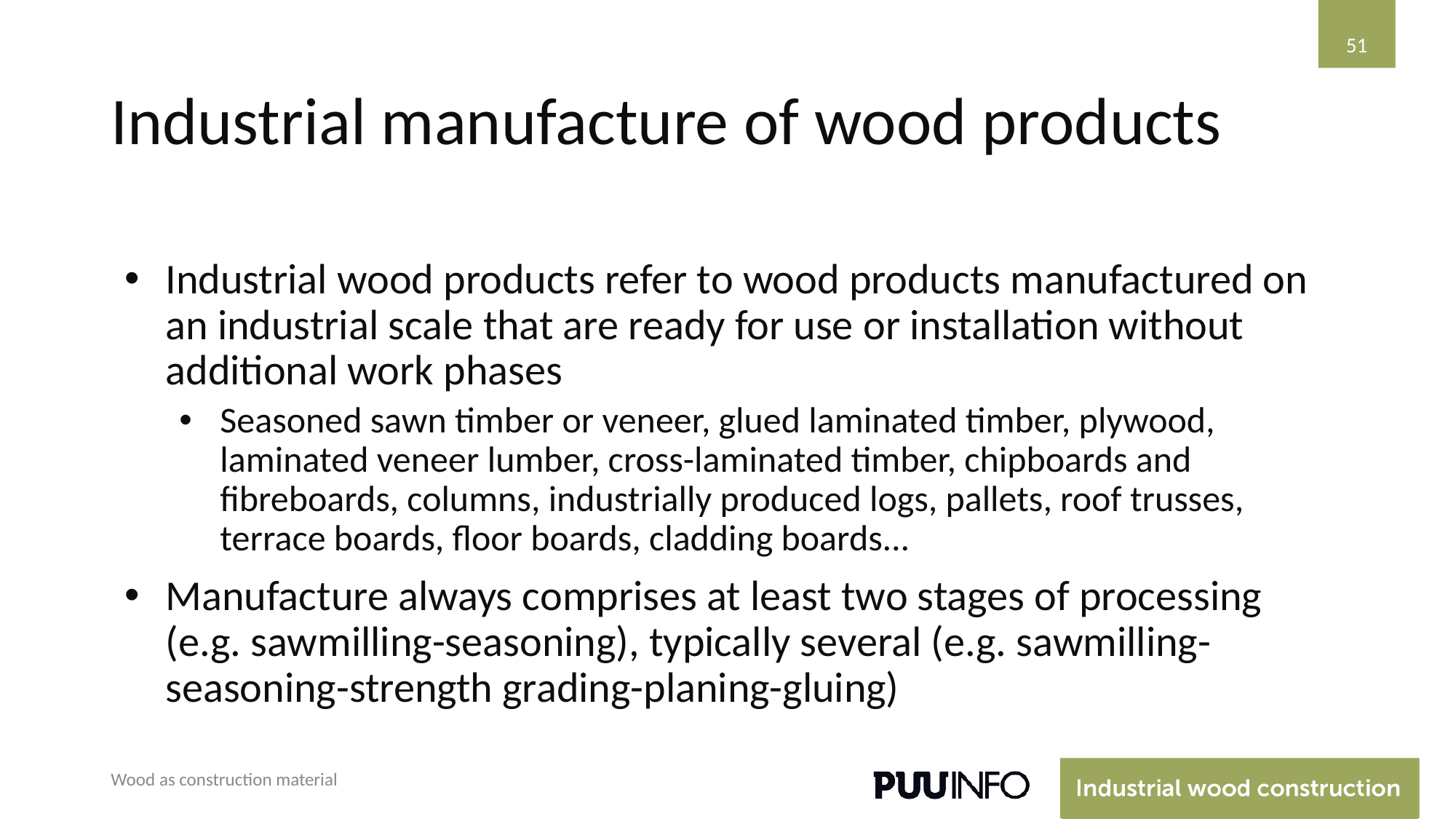

51
# Industrial manufacture of wood products
Industrial wood products refer to wood products manufactured on an industrial scale that are ready for use or installation without additional work phases
Seasoned sawn timber or veneer, glued laminated timber, plywood, laminated veneer lumber, cross-laminated timber, chipboards and fibreboards, columns, industrially produced logs, pallets, roof trusses, terrace boards, floor boards, cladding boards...
Manufacture always comprises at least two stages of processing (e.g. sawmilling-seasoning), typically several (e.g. sawmilling-seasoning-strength grading-planing-gluing)
Wood as construction material